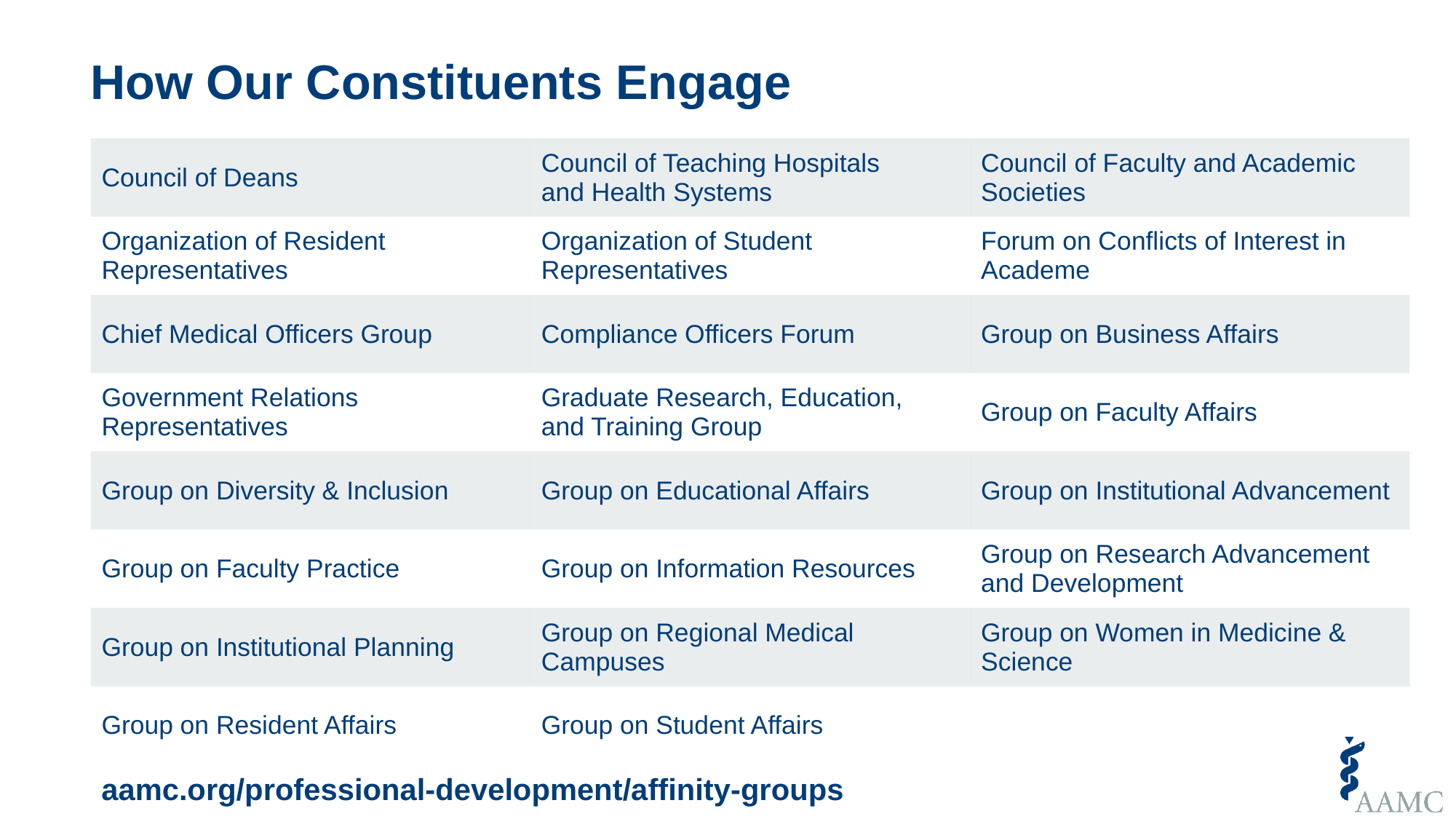

# How Our Constituents Engage
| Council of Deans | Council of Teaching Hospitals and Health Systems | Council of Faculty and Academic Societies |
| --- | --- | --- |
| Organization of Resident Representatives | Organization of Student Representatives | Forum on Conflicts of Interest in Academe |
| Chief Medical Officers Group | Compliance Officers Forum | Group on Business Affairs |
| Government Relations Representatives | Graduate Research, Education, and Training Group | Group on Faculty Affairs |
| Group on Diversity & Inclusion | Group on Educational Affairs | Group on Institutional Advancement |
| Group on Faculty Practice | Group on Information Resources | Group on Research Advancement and Development |
| Group on Institutional Planning | Group on Regional Medical Campuses | Group on Women in Medicine & Science |
| Group on Resident Affairs | Group on Student Affairs |  |
aamc.org/professional-development/affinity-groups